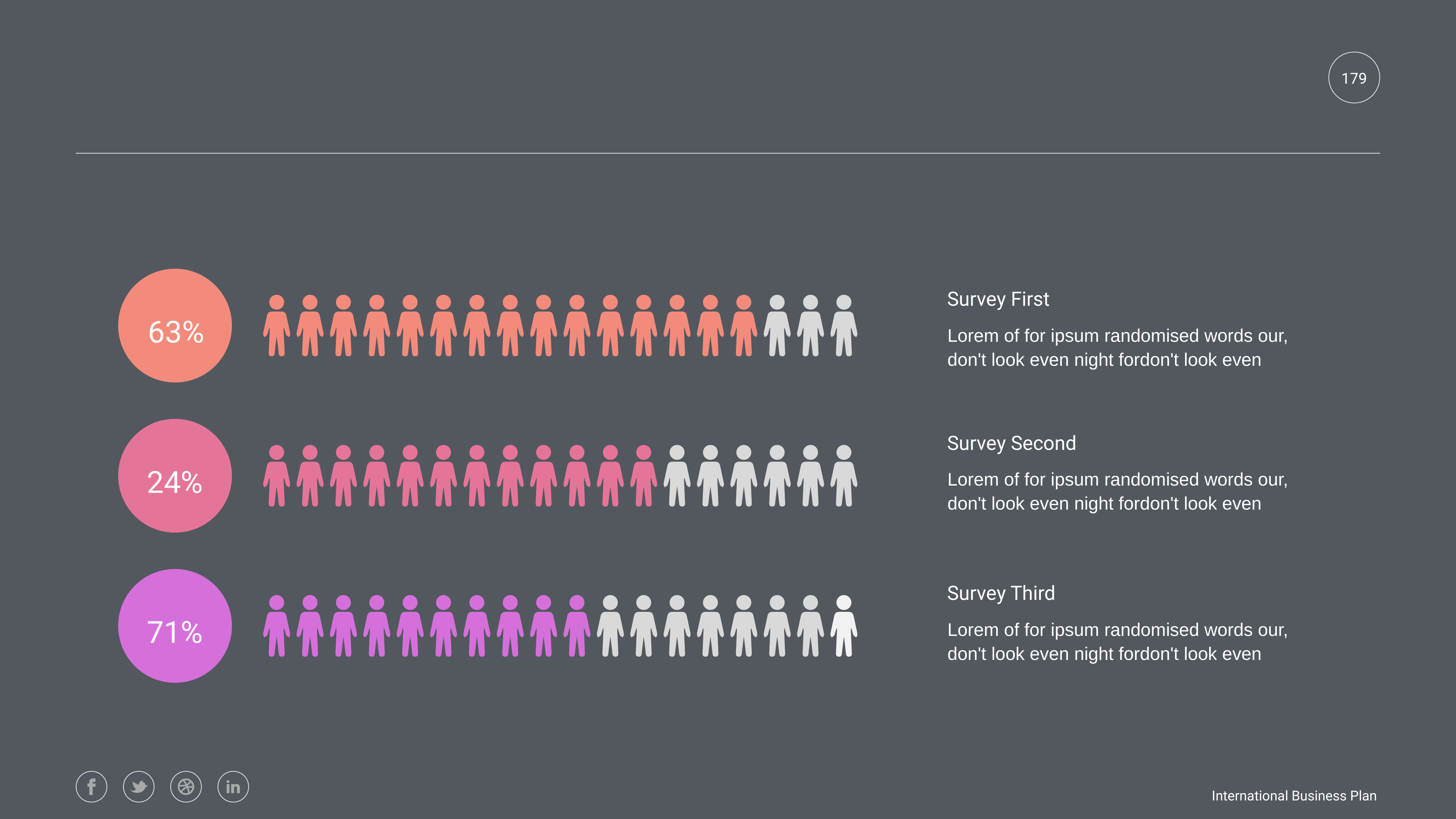

#
179

Survey First

63%
Lorem of for ipsum randomised words our, don't look even night fordon't look even

Survey Second

24%
Lorem of for ipsum randomised words our, don't look even night fordon't look even

Survey Third

71%
Lorem of for ipsum randomised words our, don't look even night fordon't look even
International Business Plan